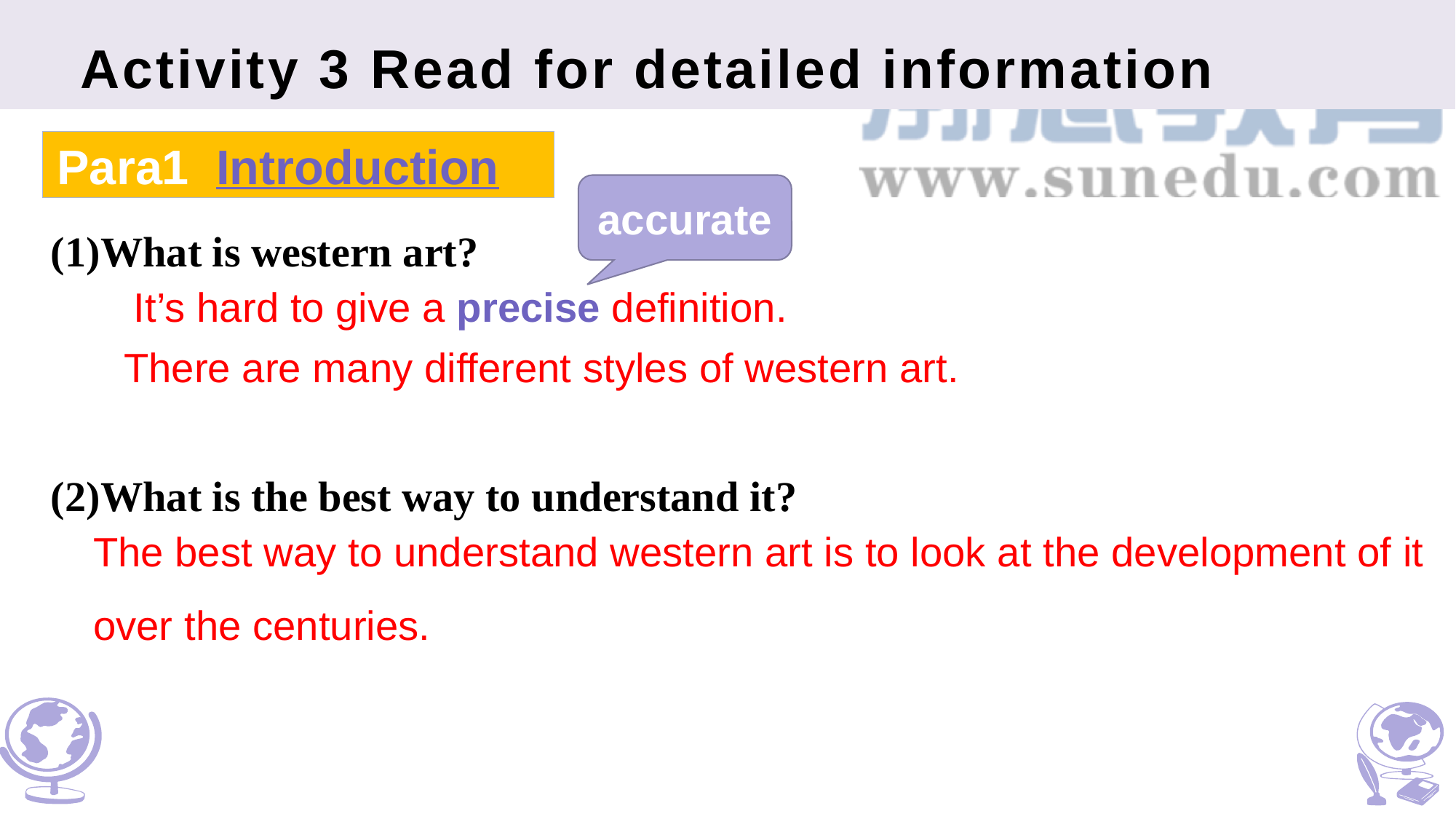

# Activity 3 Read for detailed information
Para1  Introduction
accurate
(1)What is western art?

(2)What is the best way to understand it?
It’s hard to give a precise definition.
There are many different styles of western art.
The best way to understand western art is to look at the development of it over the centuries.